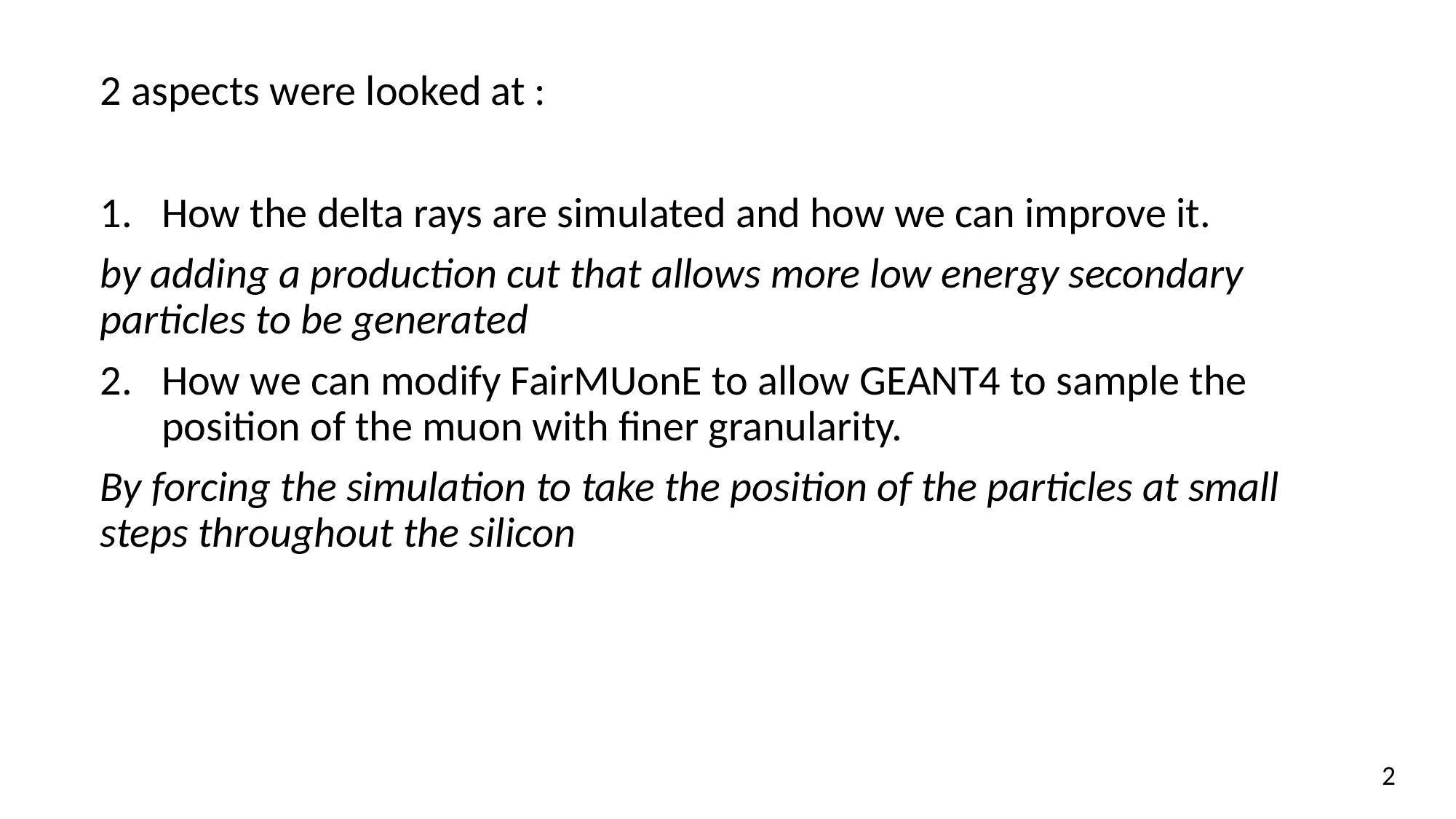

2 aspects were looked at :

How the delta rays are simulated and how we can improve it.
by adding a production cut that allows more low energy secondary       particles to be generated
How we can modify FairMUonE to allow GEANT4 to sample the position of the muon with finer granularity.
By forcing the simulation to take the position of the particles at small steps throughout the silicon
2